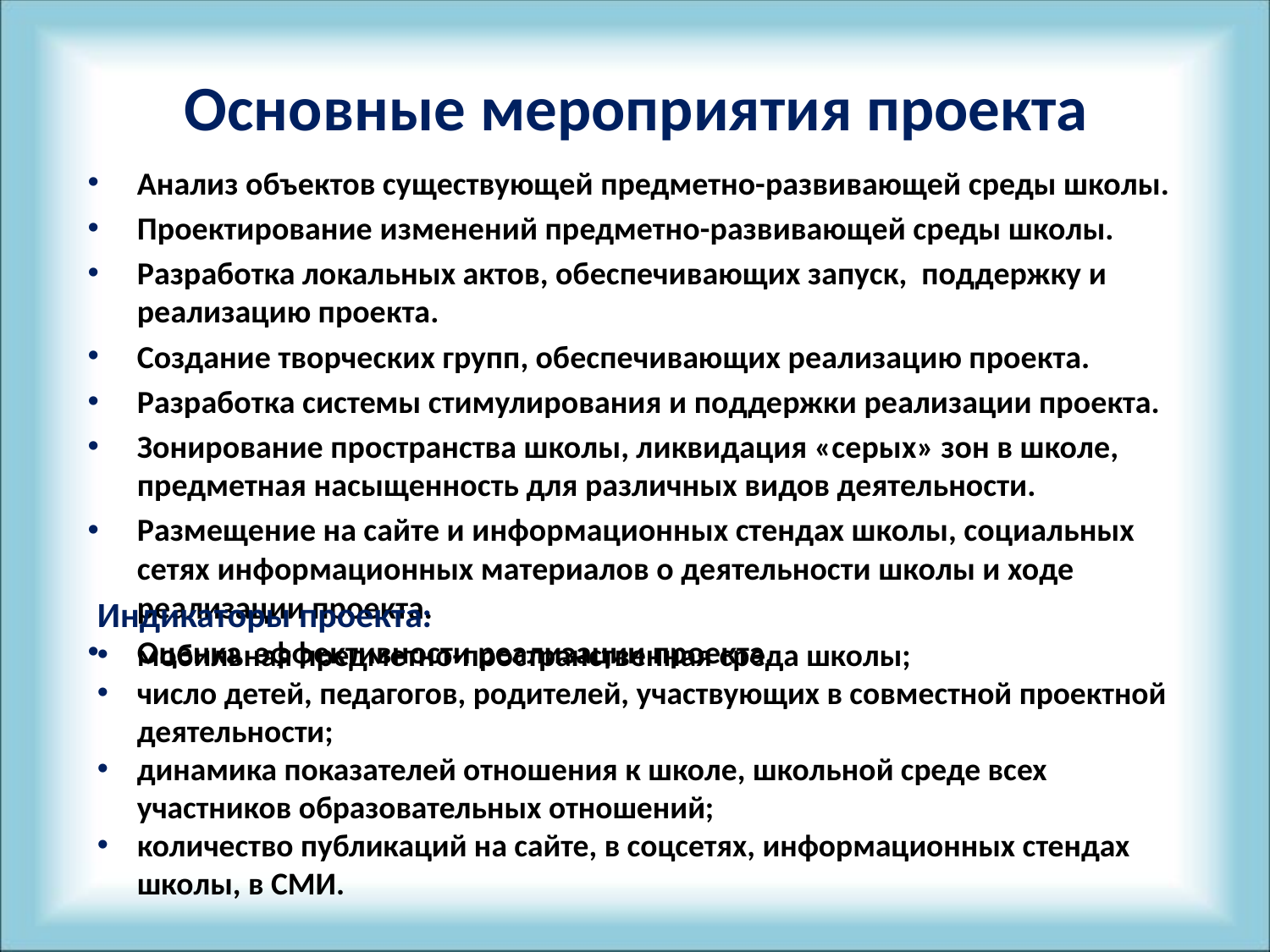

# Основные мероприятия проекта
Анализ объектов существующей предметно-развивающей среды школы.
Проектирование изменений предметно-развивающей среды школы.
Разработка локальных актов, обеспечивающих запуск,  поддержку и реализацию проекта.
Создание творческих групп, обеспечивающих реализацию проекта.
Разработка системы стимулирования и поддержки реализации проекта.
Зонирование пространства школы, ликвидация «серых» зон в школе, предметная насыщенность для различных видов деятельности.
Размещение на сайте и информационных стендах школы, социальных сетях информационных материалов о деятельности школы и ходе реализации проекта.
Оценка  эффективности реализации проекта.
Индикаторы проекта:
мобильная предметно-пространственная среда школы;
число детей, педагогов, родителей, участвующих в совместной проектной деятельности;
динамика показателей отношения к школе, школьной среде всех участников образовательных отношений;
количество публикаций на сайте, в соцсетях, информационных стендах школы, в СМИ.